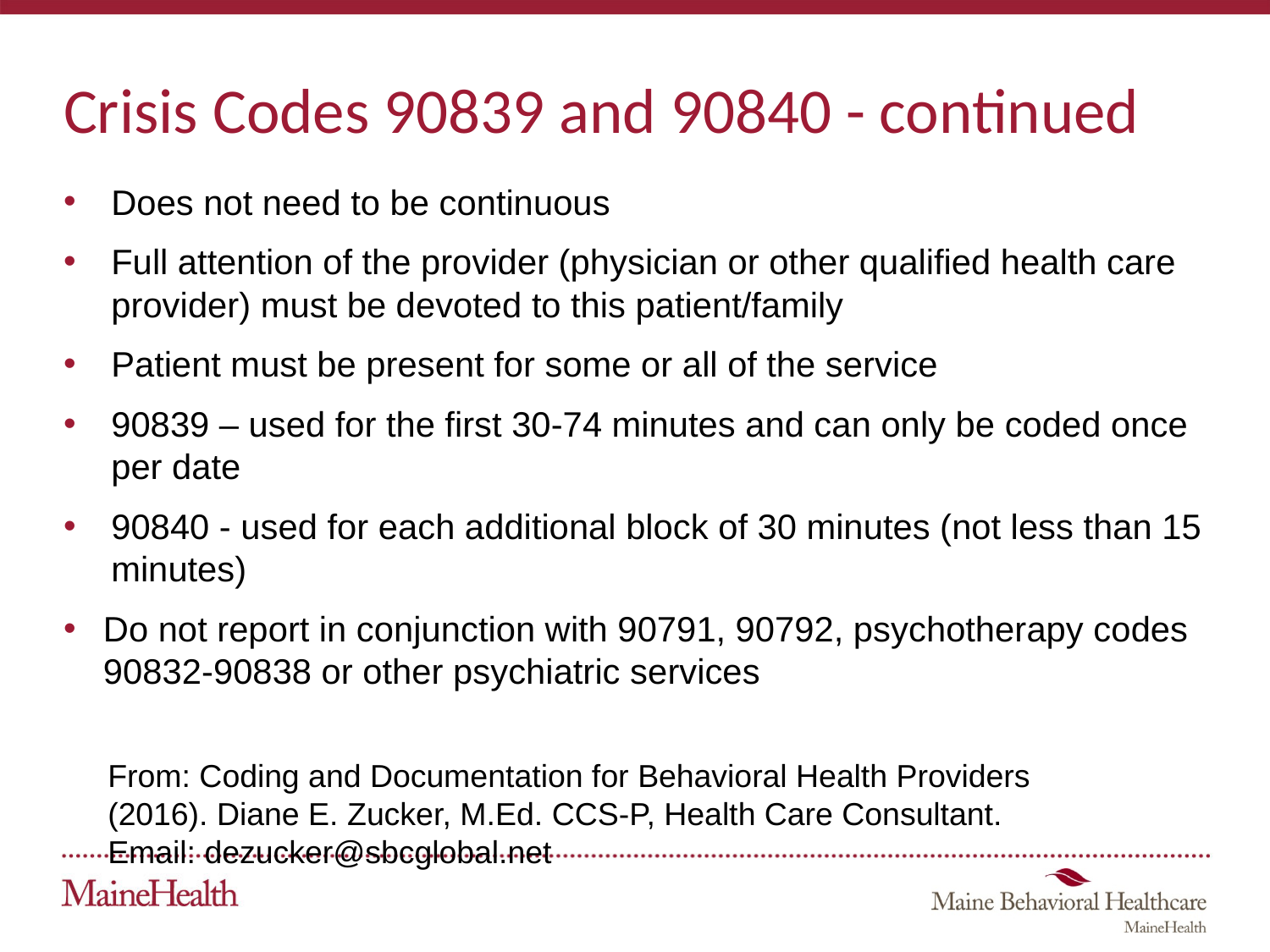

# Crisis Codes 90839 and 90840 - continued
Does not need to be continuous
Full attention of the provider (physician or other qualified health care provider) must be devoted to this patient/family
Patient must be present for some or all of the service
90839 – used for the first 30-74 minutes and can only be coded once per date
90840 - used for each additional block of 30 minutes (not less than 15 minutes)
Do not report in conjunction with 90791, 90792, psychotherapy codes 90832-90838 or other psychiatric services

From: Coding and Documentation for Behavioral Health Providers (2016). Diane E. Zucker, M.Ed. CCS-P, Health Care Consultant. Email: dezucker@sbcglobal.net